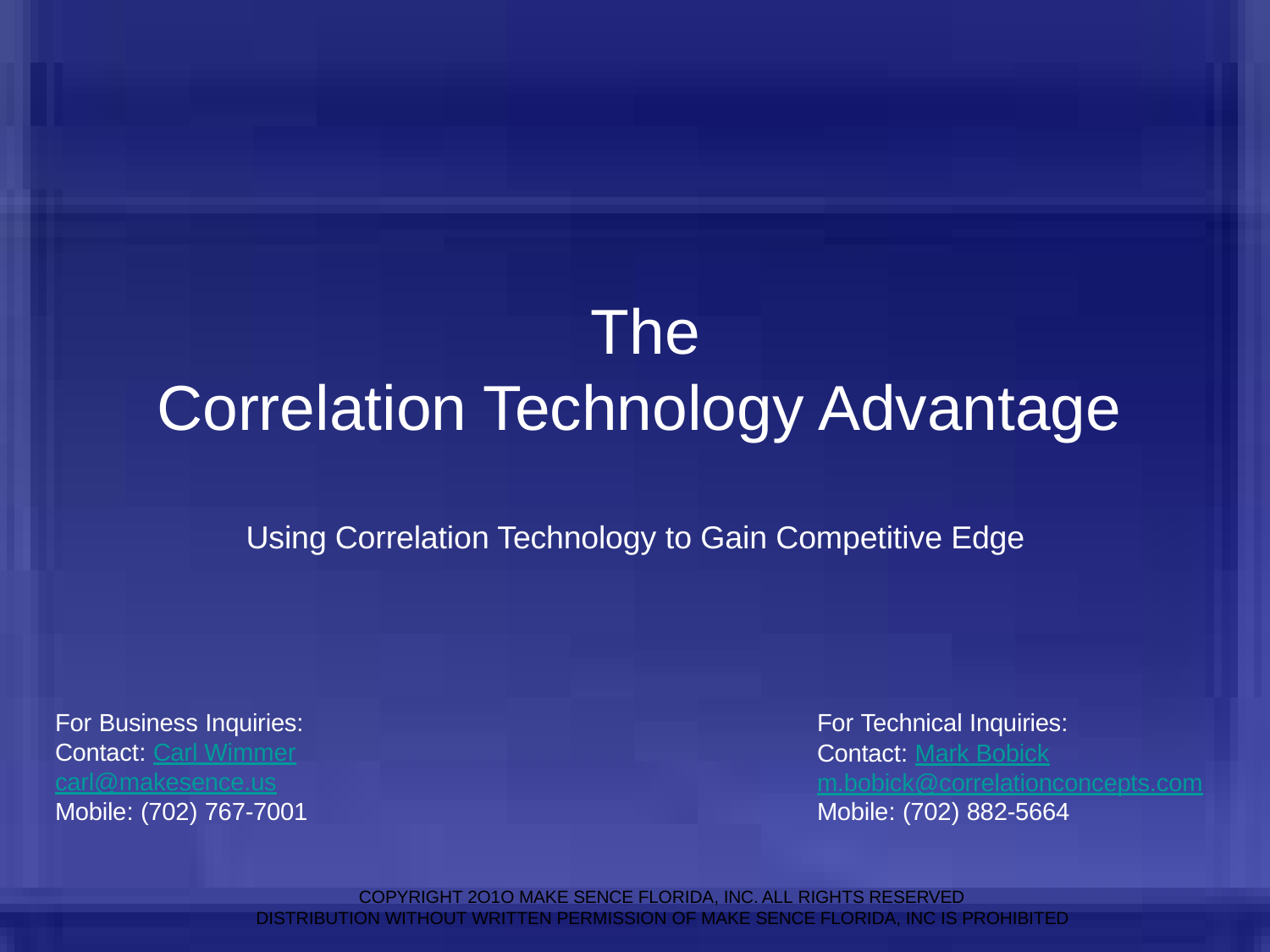

1

The
Correlation Technology Advantage
Using Correlation Technology to Gain Competitive Edge
For Business Inquiries: Contact: Carl Wimmer carl@makesence.us Mobile: (702) 767-7001
For Technical Inquiries:
Contact: Mark Bobick m.bobick@correlationconcepts.com Mobile: (702) 882-5664
COPYRIGHT 2O1O MAKE SENCE FLORIDA, INC. ALL RIGHTS RESERVED DISTRIBUTION WITHOUT WRITTEN PERMISSION OF MAKE SENCE FLORIDA, INC IS PROHIBITED